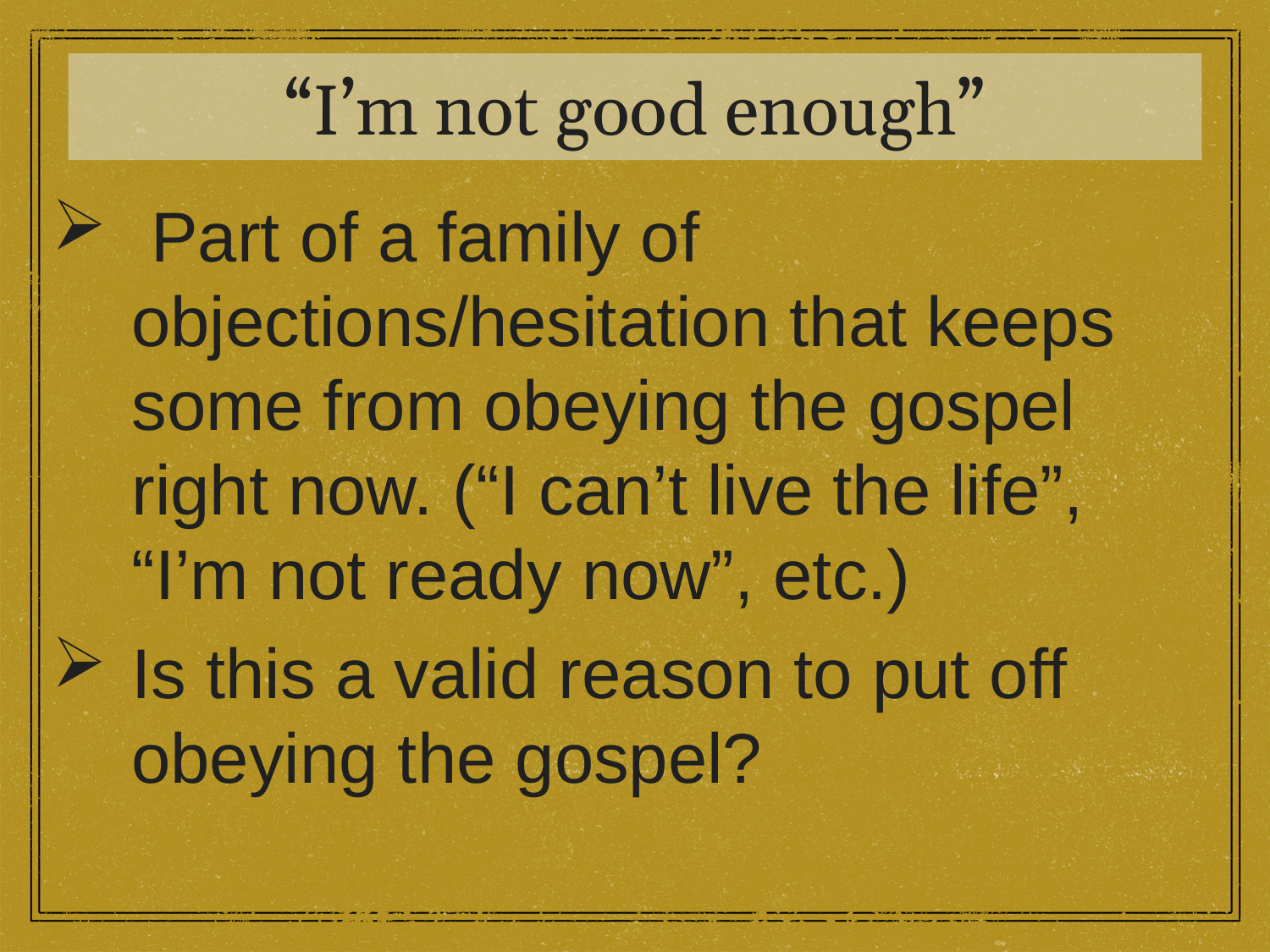

“I’m not good enough”
 Part of a family of objections/hesitation that keeps some from obeying the gospel right now. (“I can’t live the life”, “I’m not ready now”, etc.)
Is this a valid reason to put off obeying the gospel?